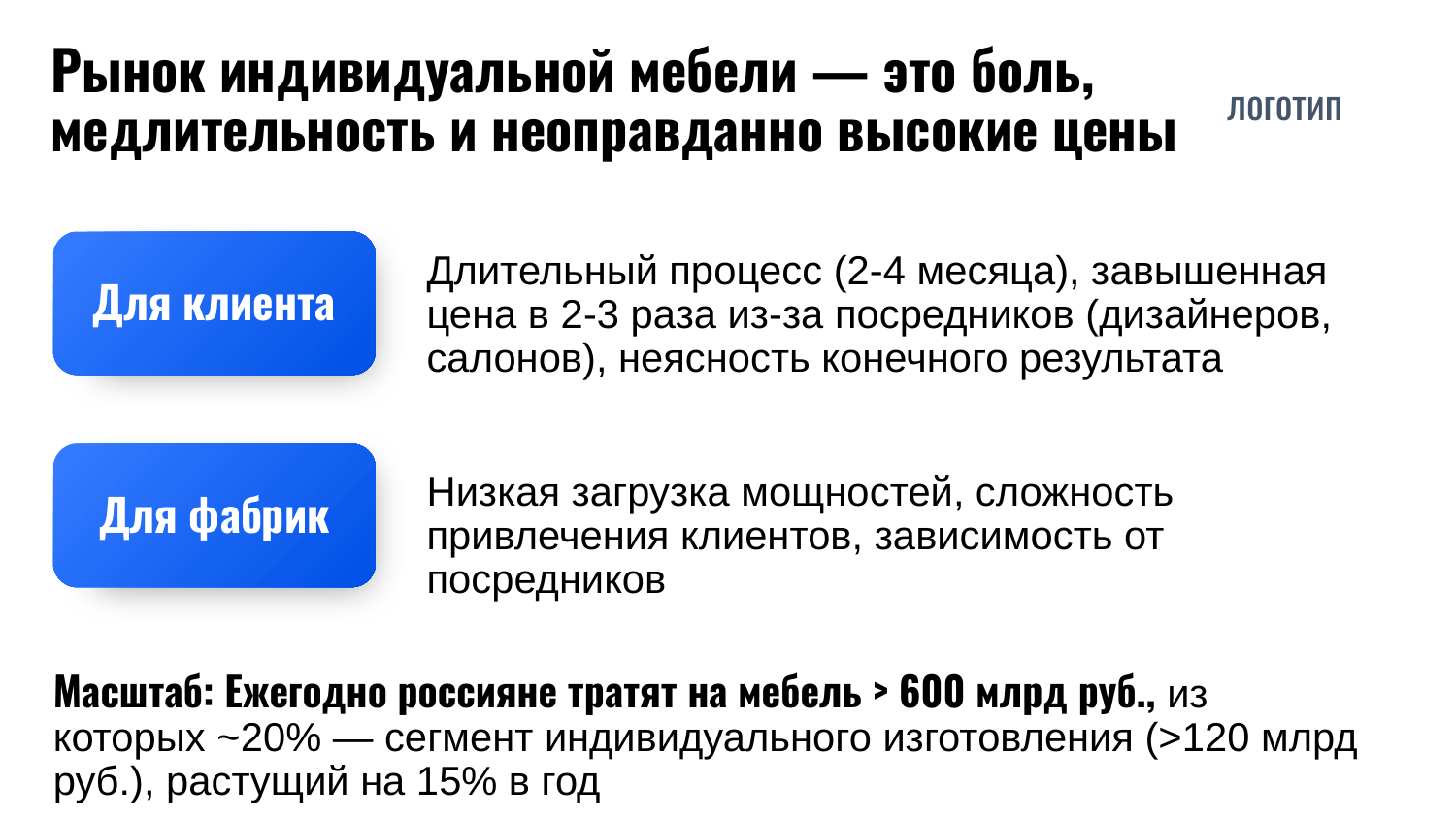

# Рынок индивидуальной мебели — это боль, медлительность и неоправданно высокие цены
логотип
Для клиента
Длительный процесс (2-4 месяца), завышенная цена в 2-3 раза из-за посредников (дизайнеров, салонов), неясность конечного результата
Для фабрик
Низкая загрузка мощностей, сложность привлечения клиентов, зависимость от посредников
Масштаб: Ежегодно россияне тратят на мебель > 600 млрд руб., из которых ~20% — сегмент индивидуального изготовления (>120 млрд руб.), растущий на 15% в год